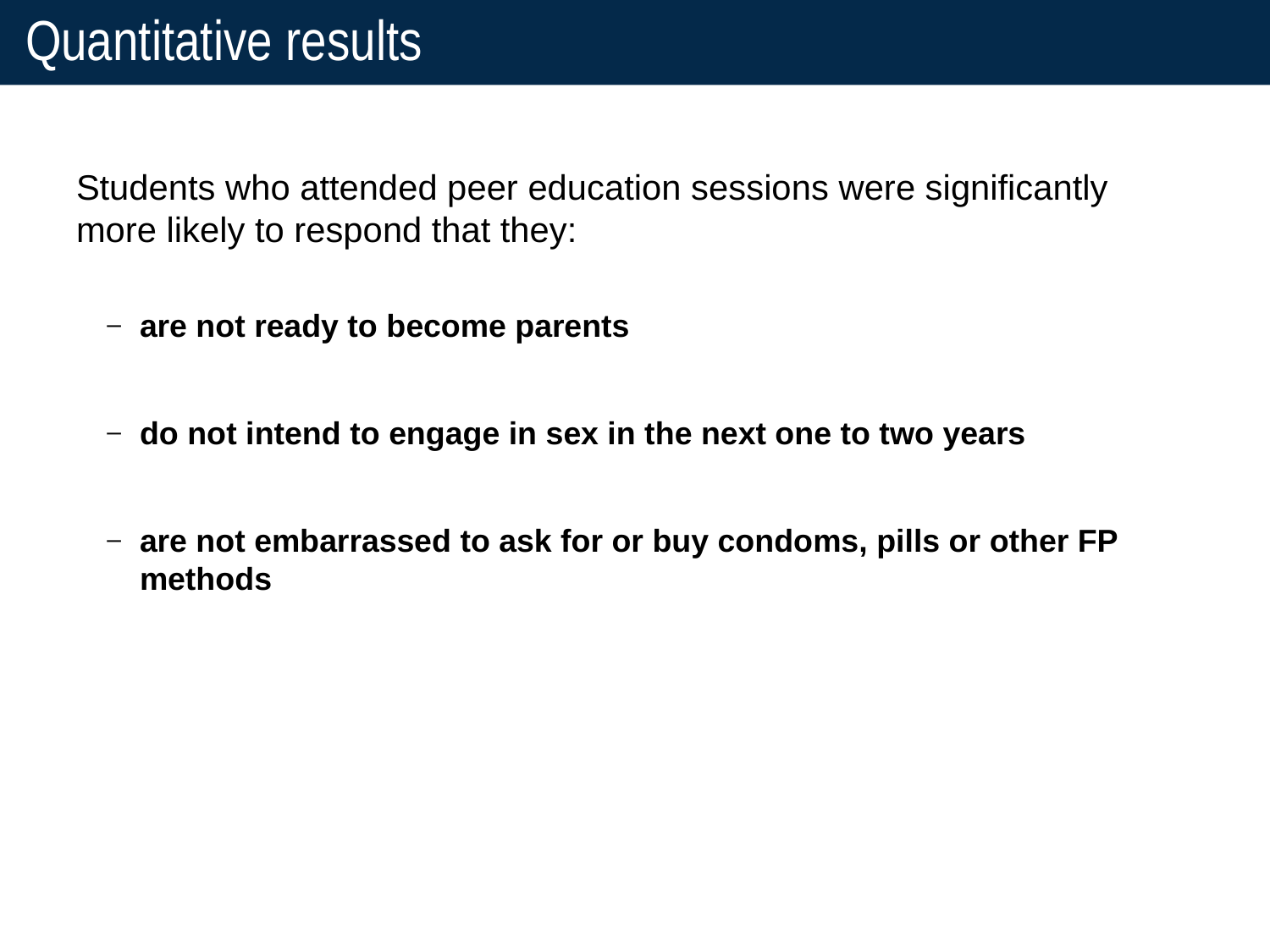

# Quantitative results
Students who attended peer education sessions were significantly more likely to respond that they:

are not ready to become parents

do not intend to engage in sex in the next one to two years

are not embarrassed to ask for or buy condoms, pills or other FP methods